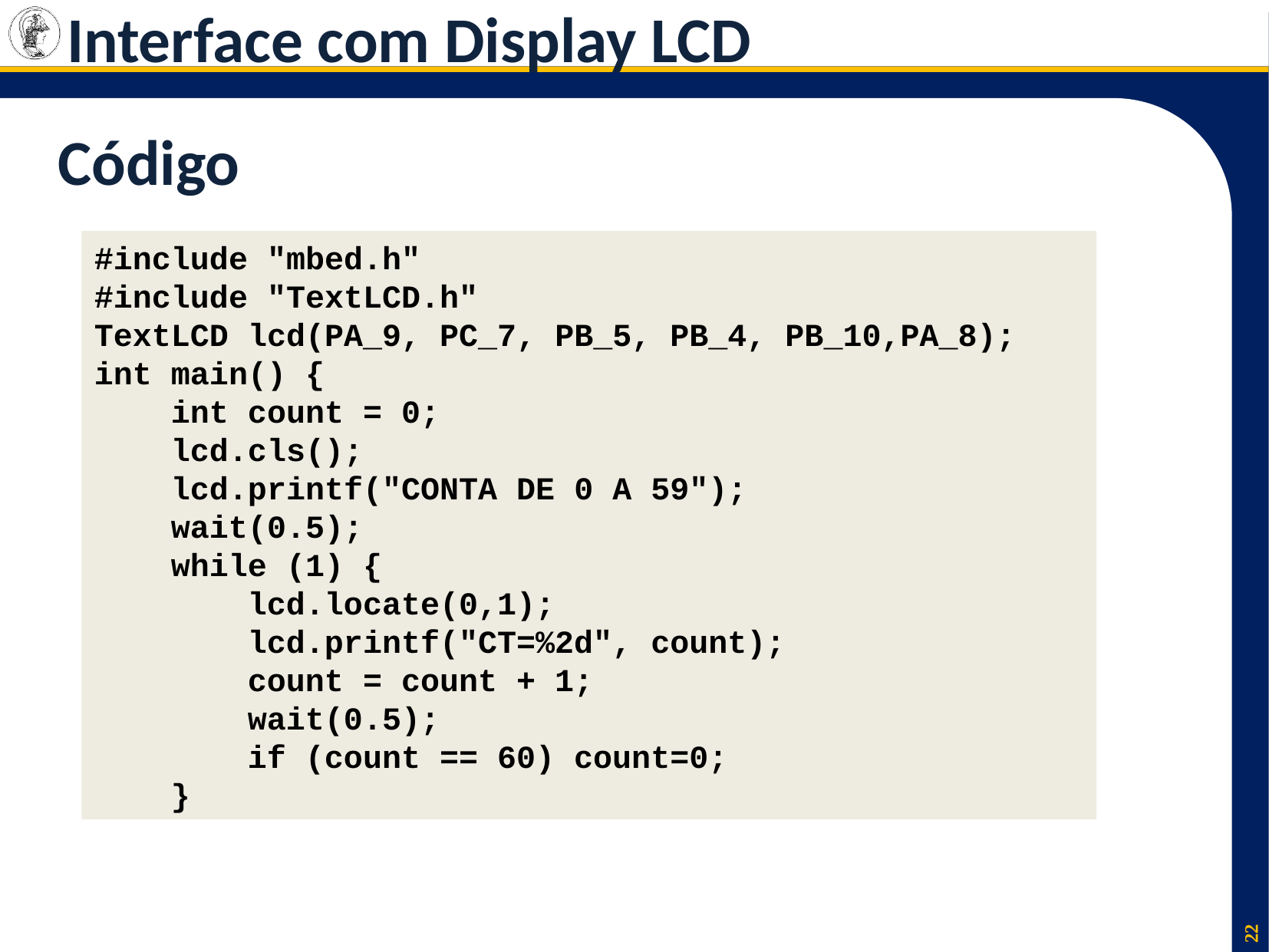

Interface com Display LCD
# Código
#include "mbed.h"
#include "TextLCD.h"
TextLCD lcd(PA_9, PC_7, PB_5, PB_4, PB_10,PA_8);
int main() {
    int count = 0;
    lcd.cls();
    lcd.printf("CONTA DE 0 A 59");
    wait(0.5);
    while (1) {
        lcd.locate(0,1);
        lcd.printf("CT=%2d", count);
        count = count + 1;
        wait(0.5);
        if (count == 60) count=0;
    }